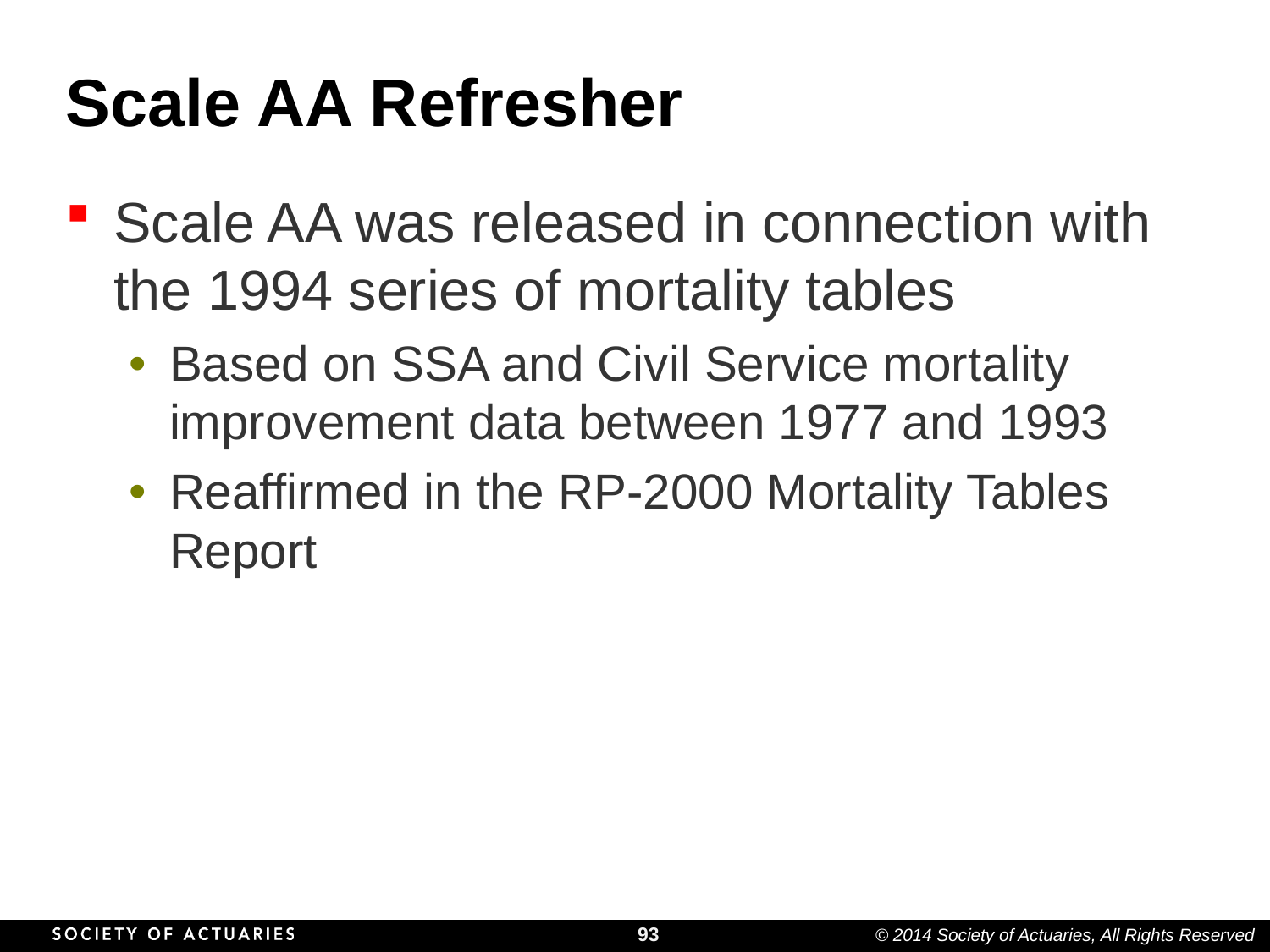

Scale AA Refresher
Scale AA was released in connection with the 1994 series of mortality tables
Based on SSA and Civil Service mortality improvement data between 1977 and 1993
Reaffirmed in the RP-2000 Mortality Tables Report